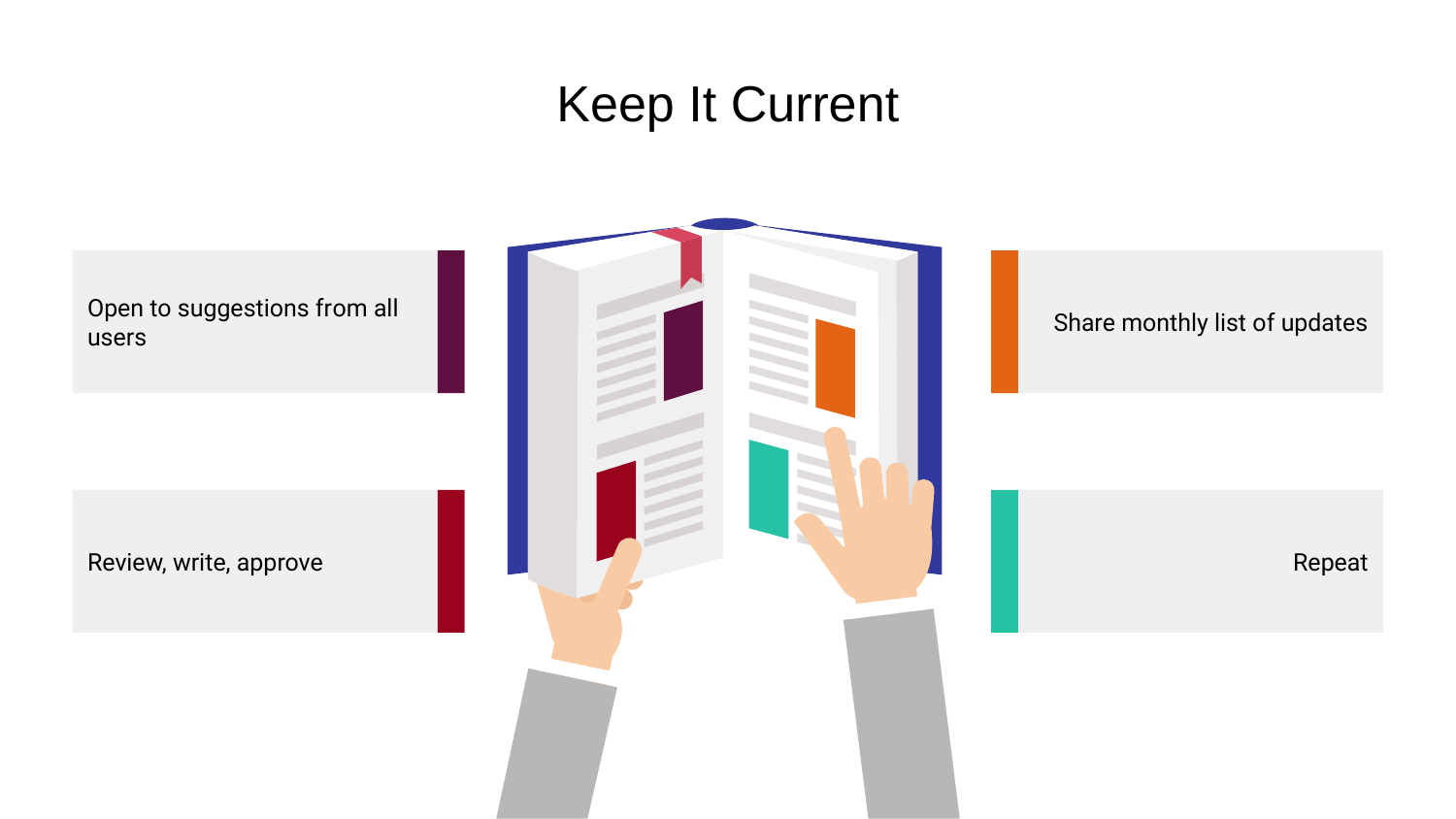

# Keep It Current

Open to suggestions from all users

Share monthly list of updates

Review, write, approve

Repeat